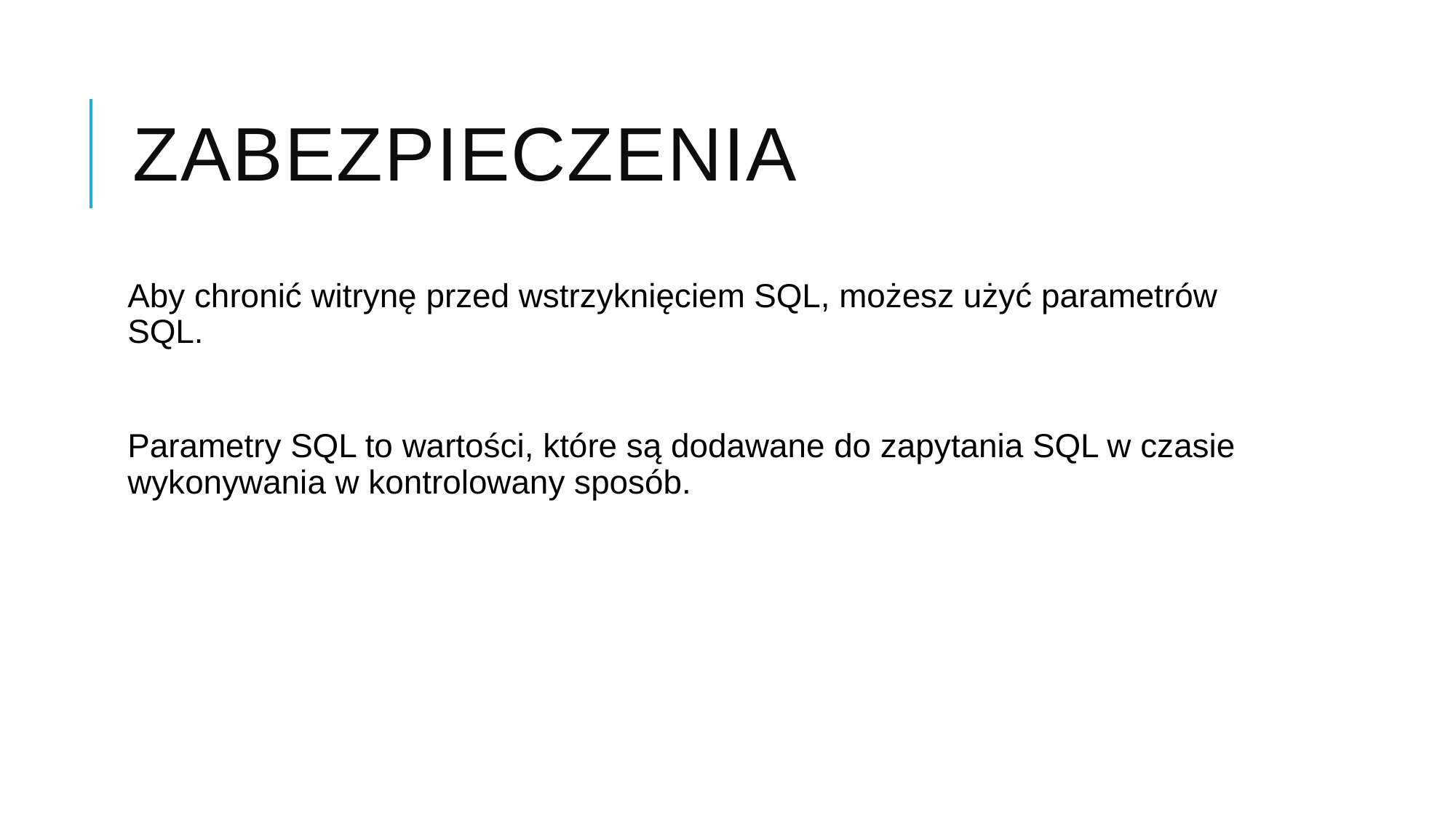

# Zabezpieczenia
Aby chronić witrynę przed wstrzyknięciem SQL, możesz użyć parametrów SQL.

Parametry SQL to wartości, które są dodawane do zapytania SQL w czasie wykonywania w kontrolowany sposób.